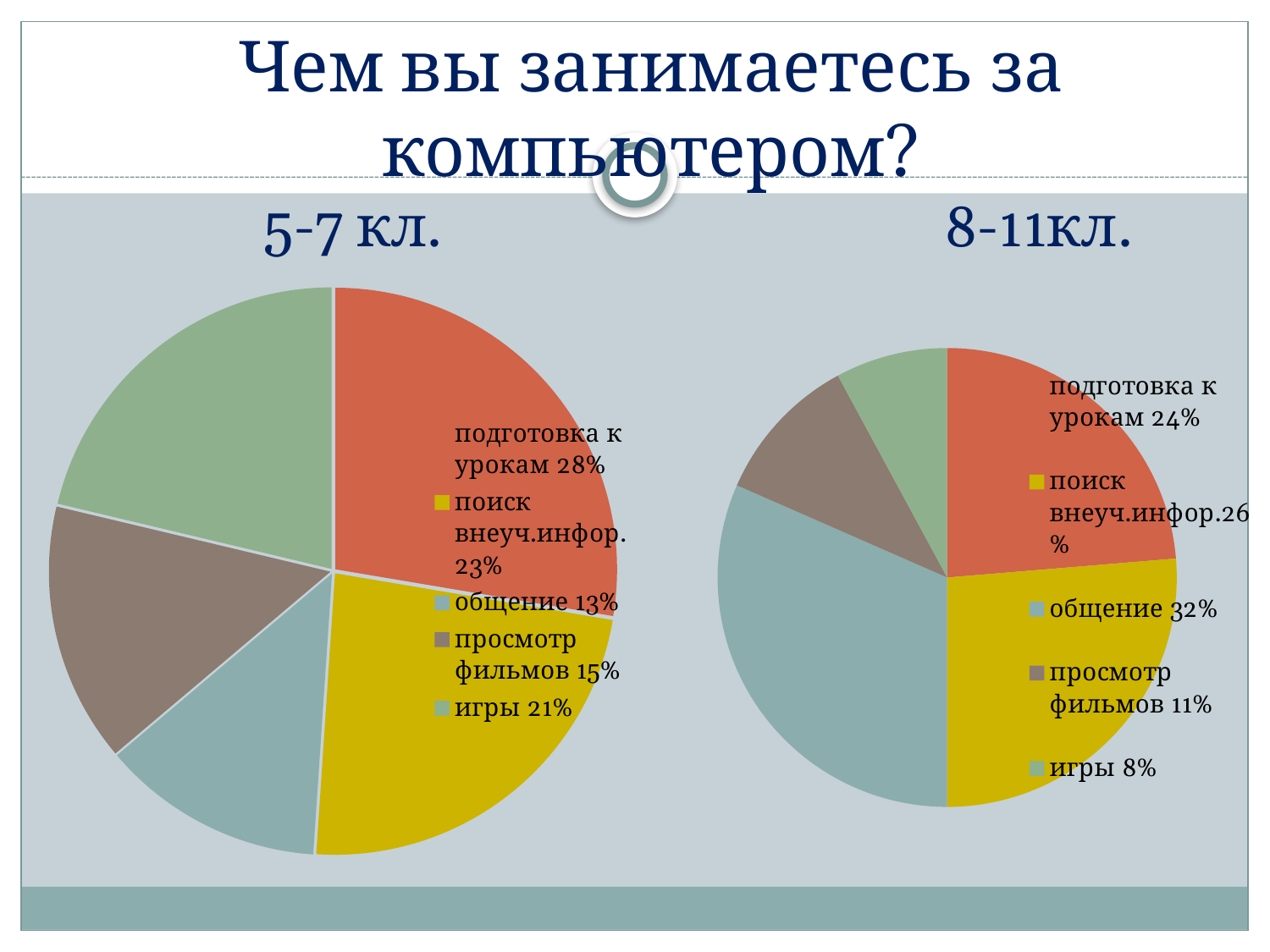

# Чем вы занимаетесь за компьютером? 5-7 кл.                                     8-11кл.

### Chart

| Category |  |
|---|---|
| подготовка к урокам 28% | 13.0 |
| поиск внеуч.инфор. 23% | 11.0 |
| общение 13% | 6.0 |
| просмотр фильмов 15% | 7.0 |
| игры 21% | 10.0 |

### Chart

| Category |  |
|---|---|
| подготовка к урокам 24% | 9.0 |
| поиск внеуч.инфор.26% | 10.0 |
| общение 32% | 12.0 |
| просмотр фильмов 11% | 4.0 |
| игры 8% | 3.0 |